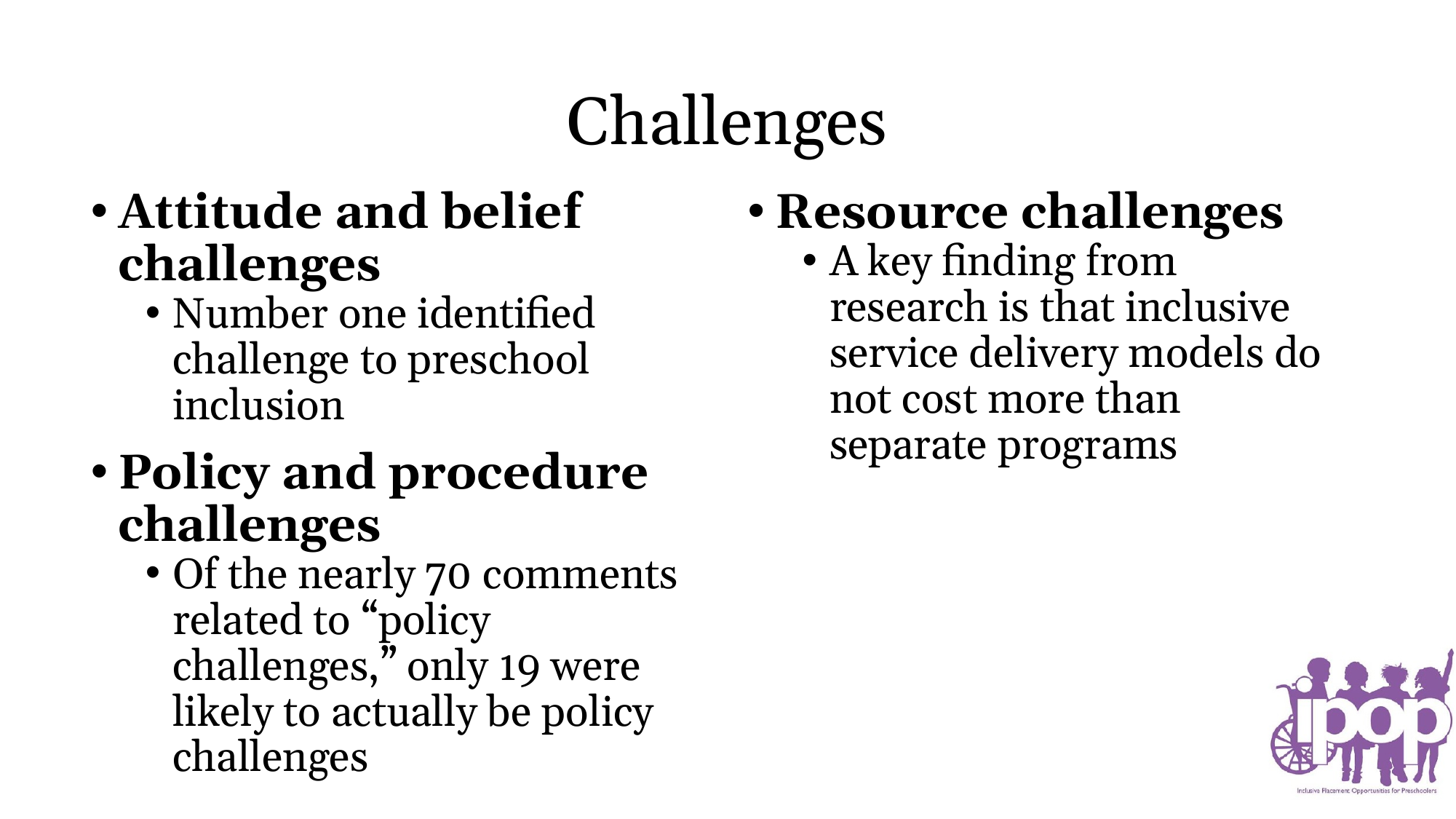

# Challenges
Attitude and belief challenges
Number one identified challenge to preschool inclusion
Policy and procedure challenges
Of the nearly 70 comments related to “policy challenges,” only 19 were likely to actually be policy challenges

Resource challenges
A key finding from research is that inclusive service delivery models do not cost more than separate programs